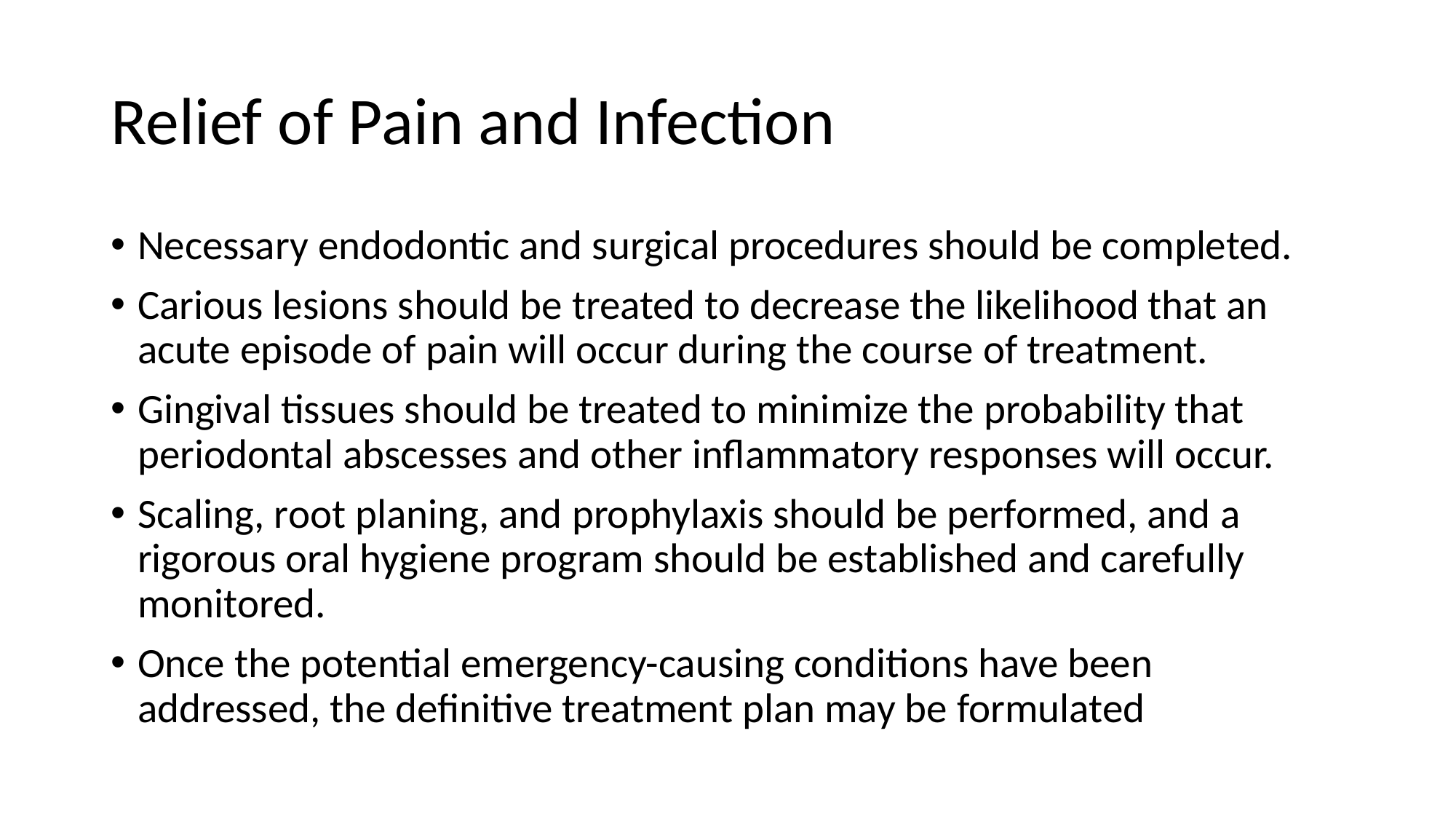

# Relief of Pain and Infection
Necessary endodontic and surgical procedures should be completed.
Carious lesions should be treated to decrease the likelihood that an acute episode of pain will occur during the course of treatment.
Gingival tissues should be treated to minimize the probability that periodontal abscesses and other inflammatory responses will occur.
Scaling, root planing, and prophylaxis should be performed, and a rigorous oral hygiene program should be established and carefully monitored.
Once the potential emergency-causing conditions have been addressed, the definitive treatment plan may be formulated